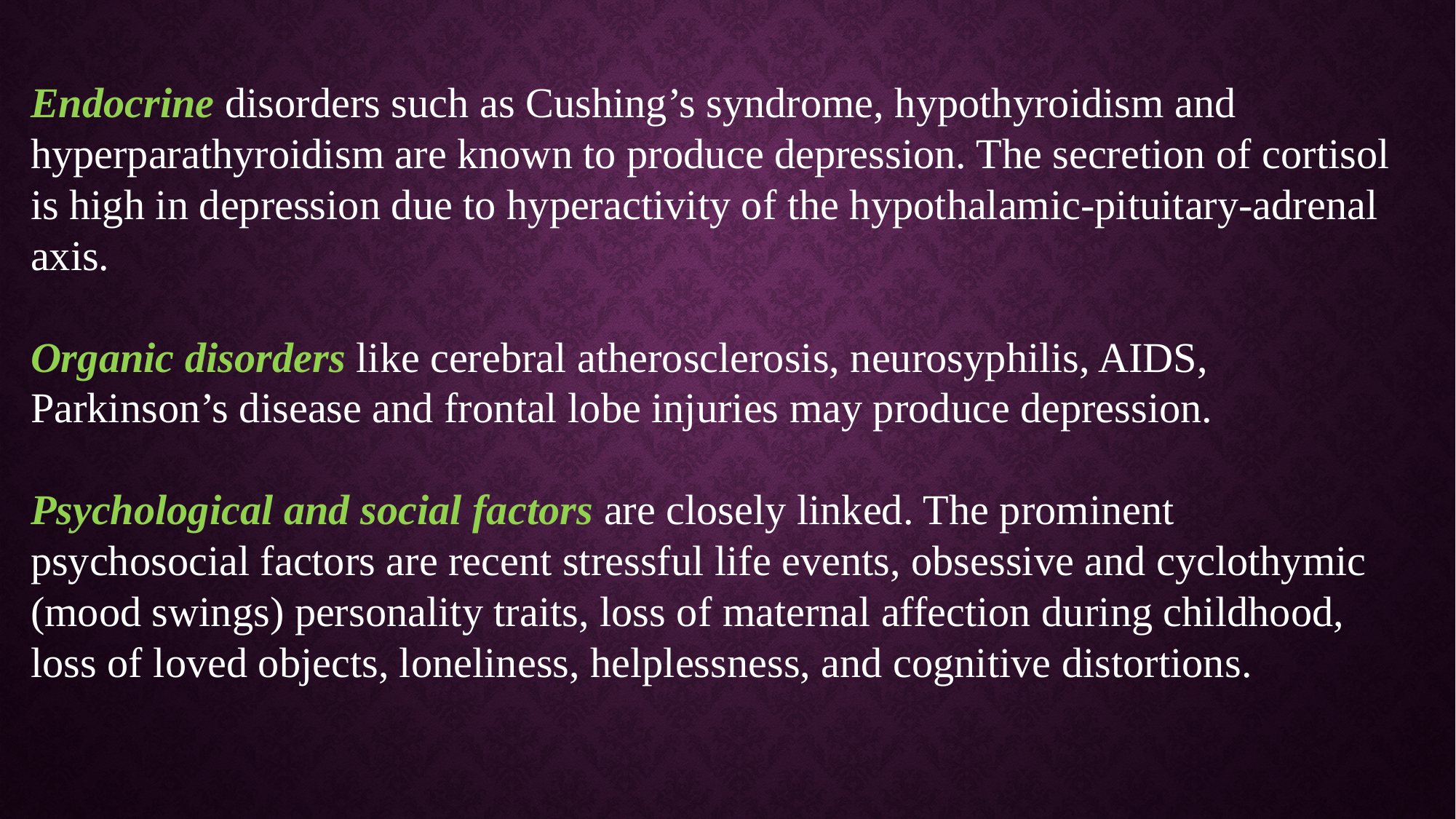

Endocrine disorders such as Cushing’s syndrome, hypothyroidism and hyperparathyroidism are known to produce depression. The secretion of cortisol is high in depression due to hyperactivity of the hypothalamic-pituitary-adrenal axis.

Organic disorders like cerebral atherosclerosis, neurosyphilis, AIDS, Parkinson’s disease and frontal lobe injuries may produce depression.

Psychological and social factors are closely linked. The prominent psychosocial factors are recent stressful life events, obsessive and cyclothymic (mood swings) personality traits, loss of maternal affection during childhood, loss of loved objects, loneliness, helplessness, and cognitive distortions.